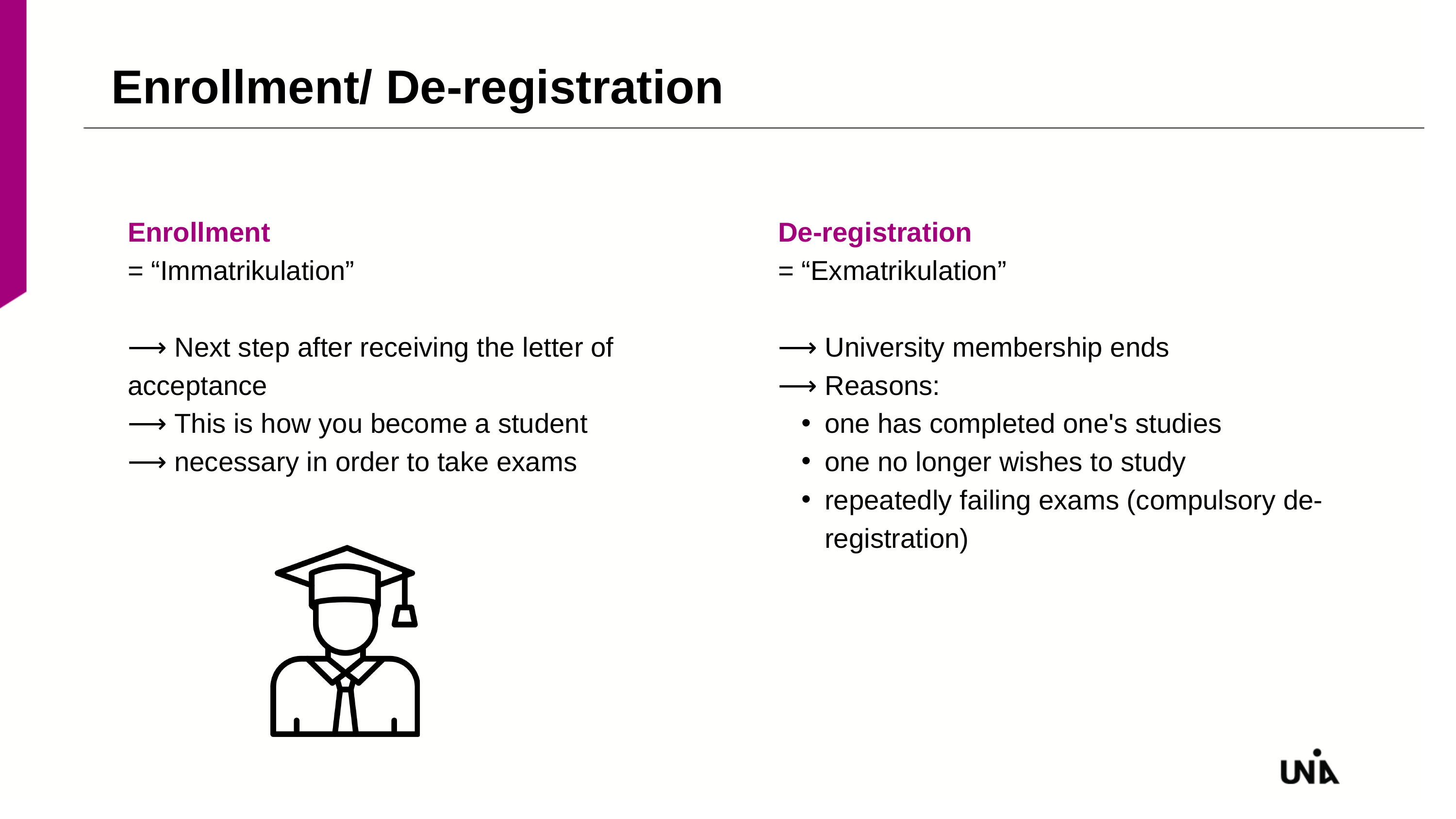

Enrollment/ De-registration
Enrollment
= “Immatrikulation”

⟶ Next step after receiving the letter of acceptance
⟶ This is how you become a student
⟶ necessary in order to take exams

De-registration
= “Exmatrikulation”

⟶ University membership ends
⟶ Reasons:
one has completed one's studies
one no longer wishes to study
repeatedly failing exams (compulsory de-registration)